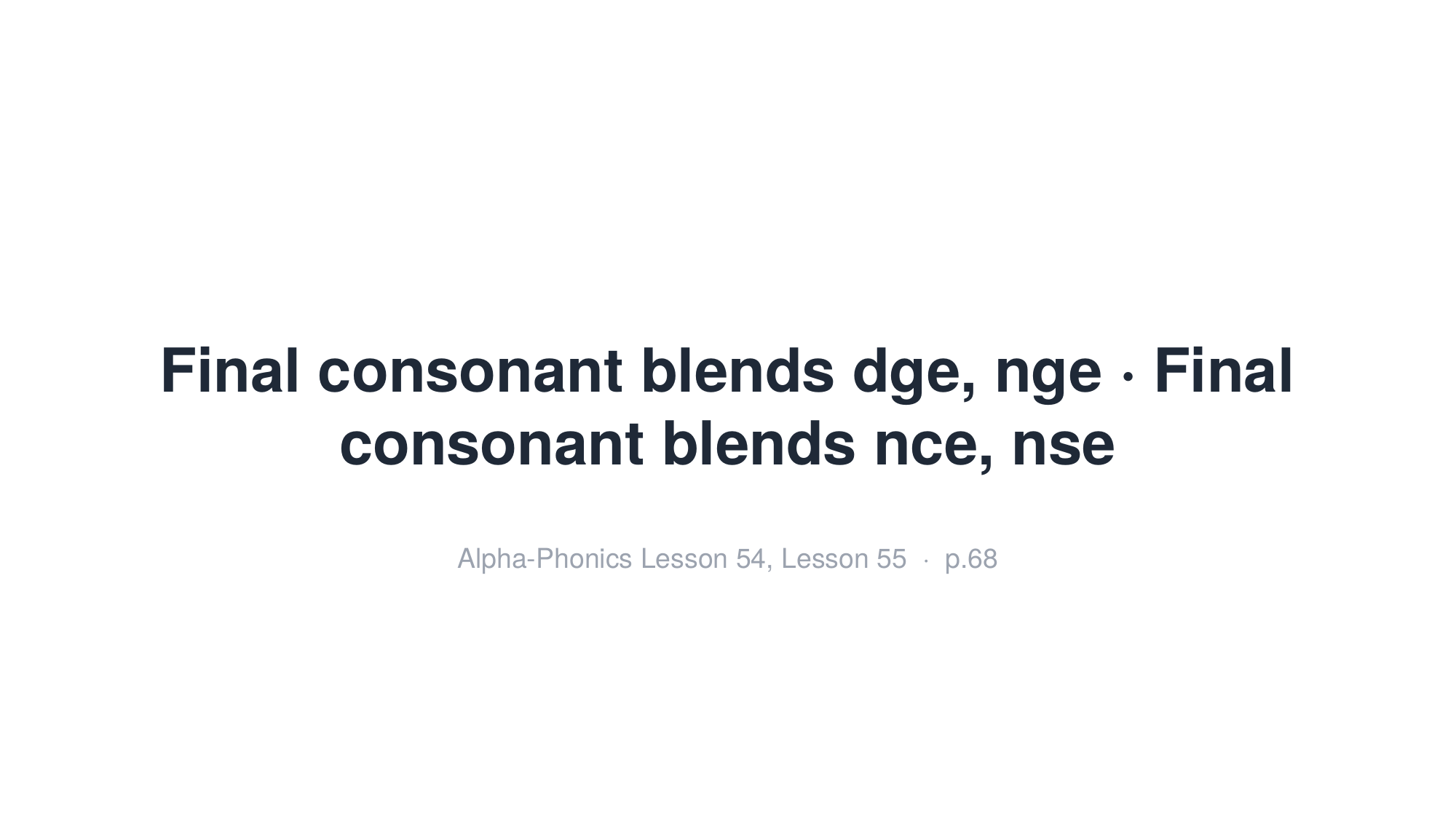

Final consonant blends dge, nge · Final consonant blends nce, nse
Alpha-Phonics Lesson 54, Lesson 55  ·  p.68